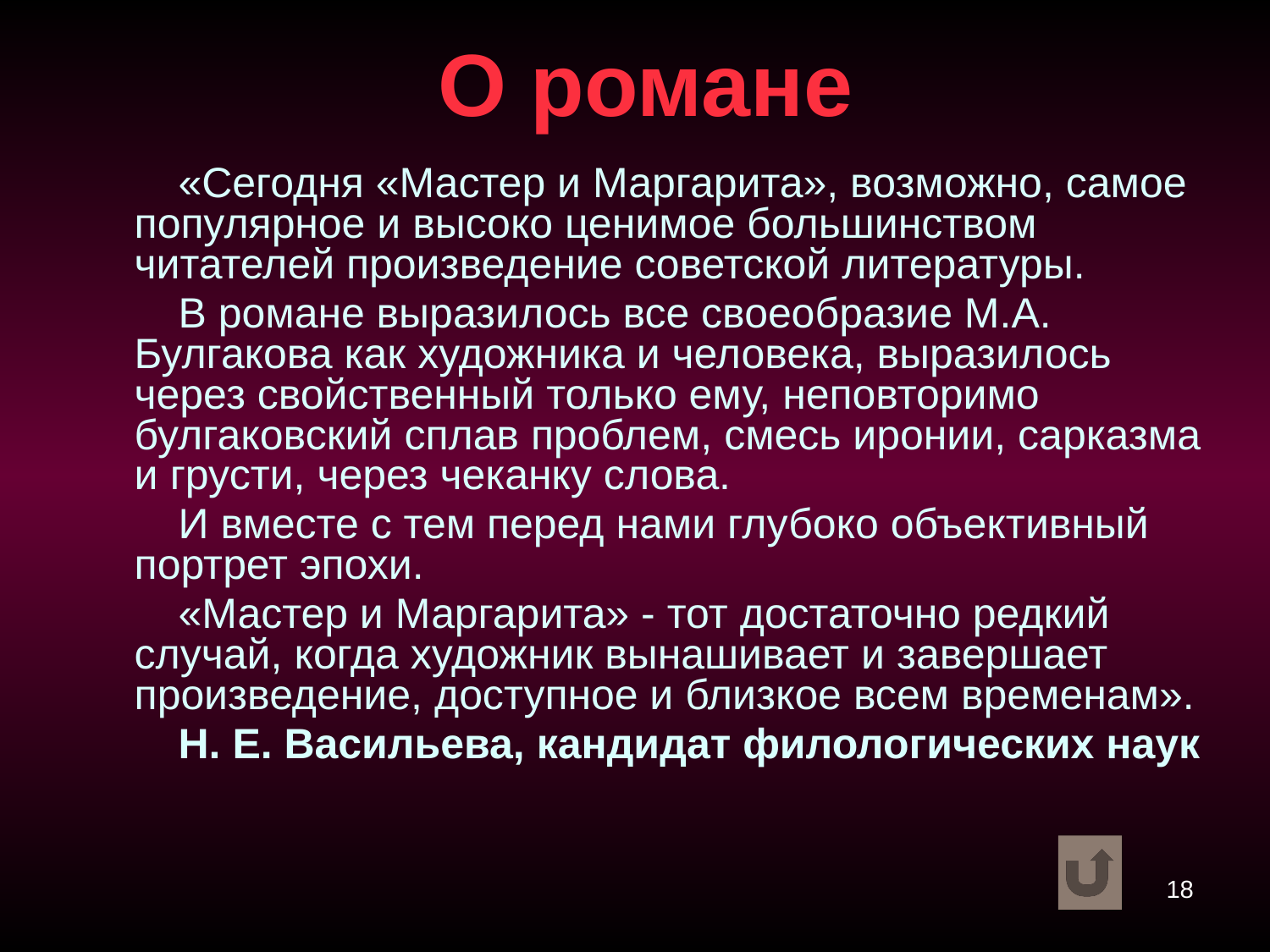

# О романе
«Сегодня «Мастер и Маргарита», возможно, самое популярное и высоко ценимое большинством читателей произведение советской литературы.
В романе выразилось все своеобразие М.А. Булгакова как художника и человека, выразилось через свойственный только ему, неповторимо булгаковский сплав проблем, смесь иронии, сарказма и грусти, через чеканку слова.
И вместе с тем перед нами глубоко объективный портрет эпохи.
«Мастер и Маргарита» - тот достаточно редкий случай, когда художник вынашивает и завершает произведение, доступное и близкое всем временам».
Н. Е. Васильева, кандидат филологических наук

18